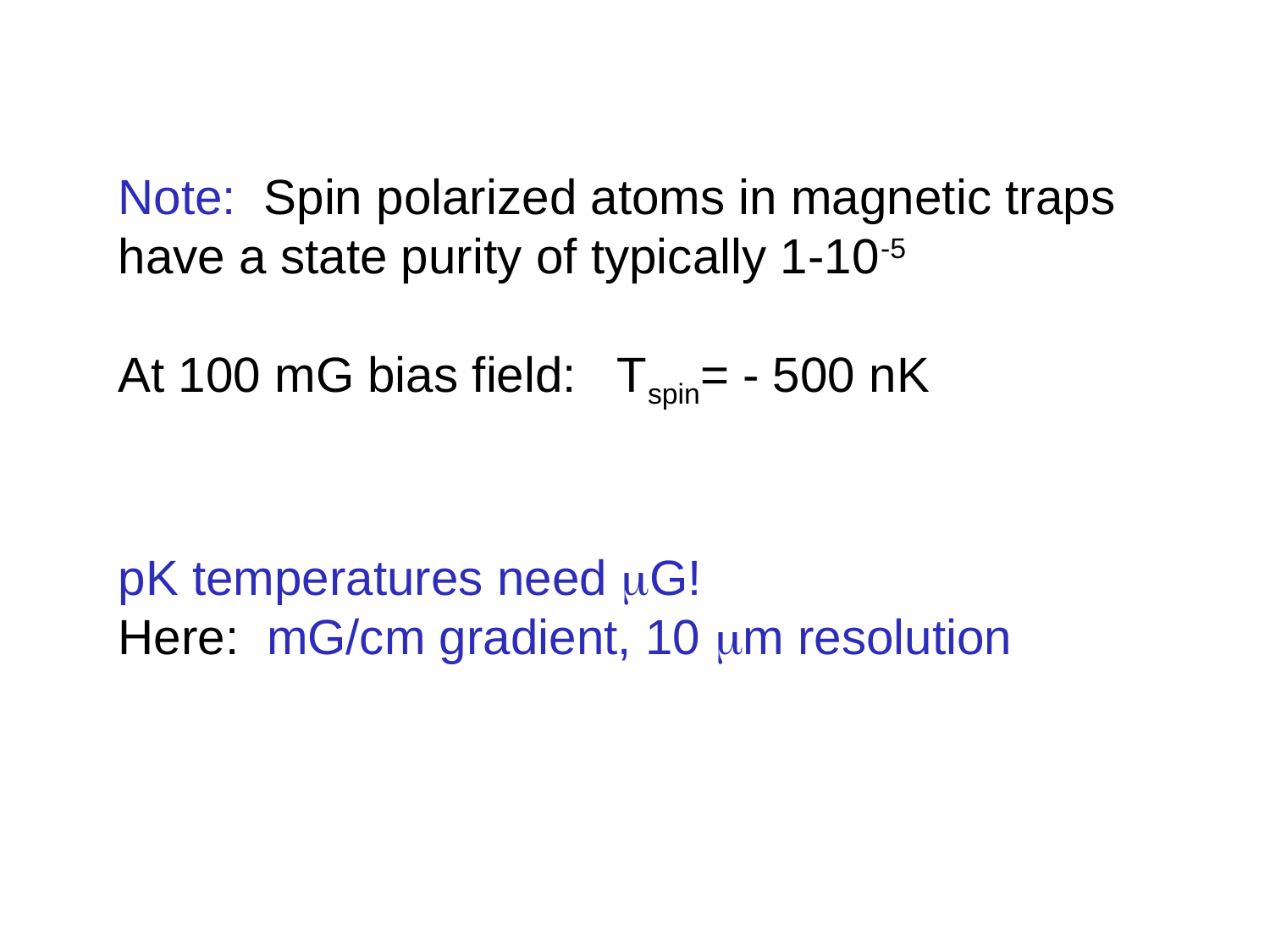

Note:  Spin polarized atoms in magnetic traps have a state purity of typically 1-10-5

At 100 mG bias field:   Tspin= - 500 nK
pK temperatures need μG!
Here:  mG/cm gradient, 10 μm resolution